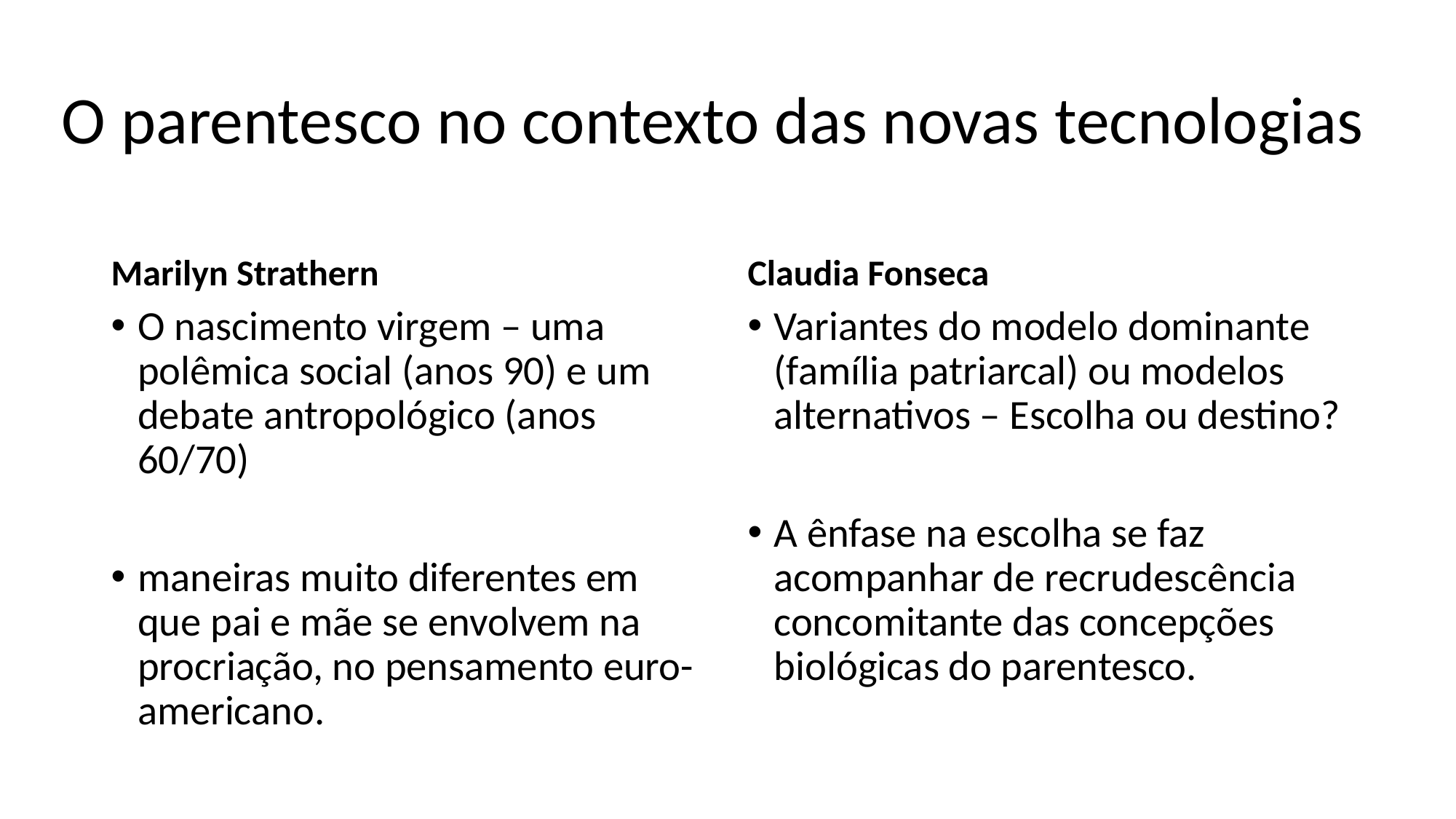

# O parentesco no contexto das novas tecnologias
Marilyn Strathern
Claudia Fonseca
O nascimento virgem – uma polêmica social (anos 90) e um debate antropológico (anos 60/70)

maneiras muito diferentes em que pai e mãe se envolvem na procriação, no pensamento euro-americano.

Variantes do modelo dominante (família patriarcal) ou modelos alternativos – Escolha ou destino?

A ênfase na escolha se faz acompanhar de recrudescência concomitante das concepções biológicas do parentesco.